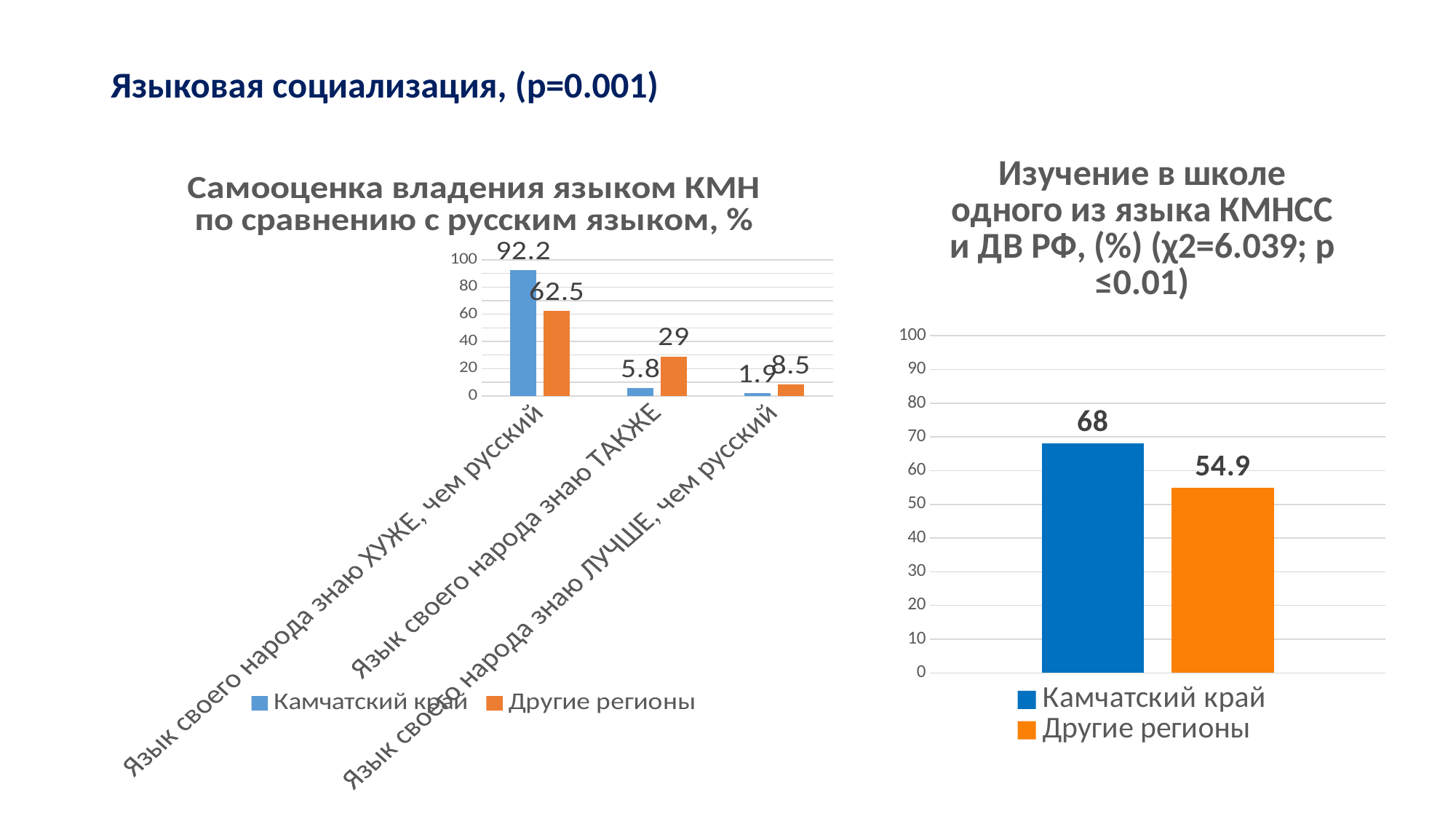

# Языковая социализация, (p=0.001)

### Chart: Изучение в школе одного из языка КМНСС и ДВ РФ, (%) (χ2=6.039; p ≤0.01)

| Category | Камчатский край | Другие регионы |
|---|---|---|
| язык одного из КМН | 68.0 | 54.9 |

### Chart: Самооценка владения языком КМН по сравнению с русским языком, %

| Category | Камчатский край | Другие регионы |
|---|---|---|
| Язык своего народа знаю ХУЖЕ, чем русский | 92.2 | 62.5 |
| Язык своего народа знаю ТАКЖЕ | 5.8 | 29.0 |
| Язык своего народа знаю ЛУЧШЕ, чем русский | 1.9 | 8.5 |